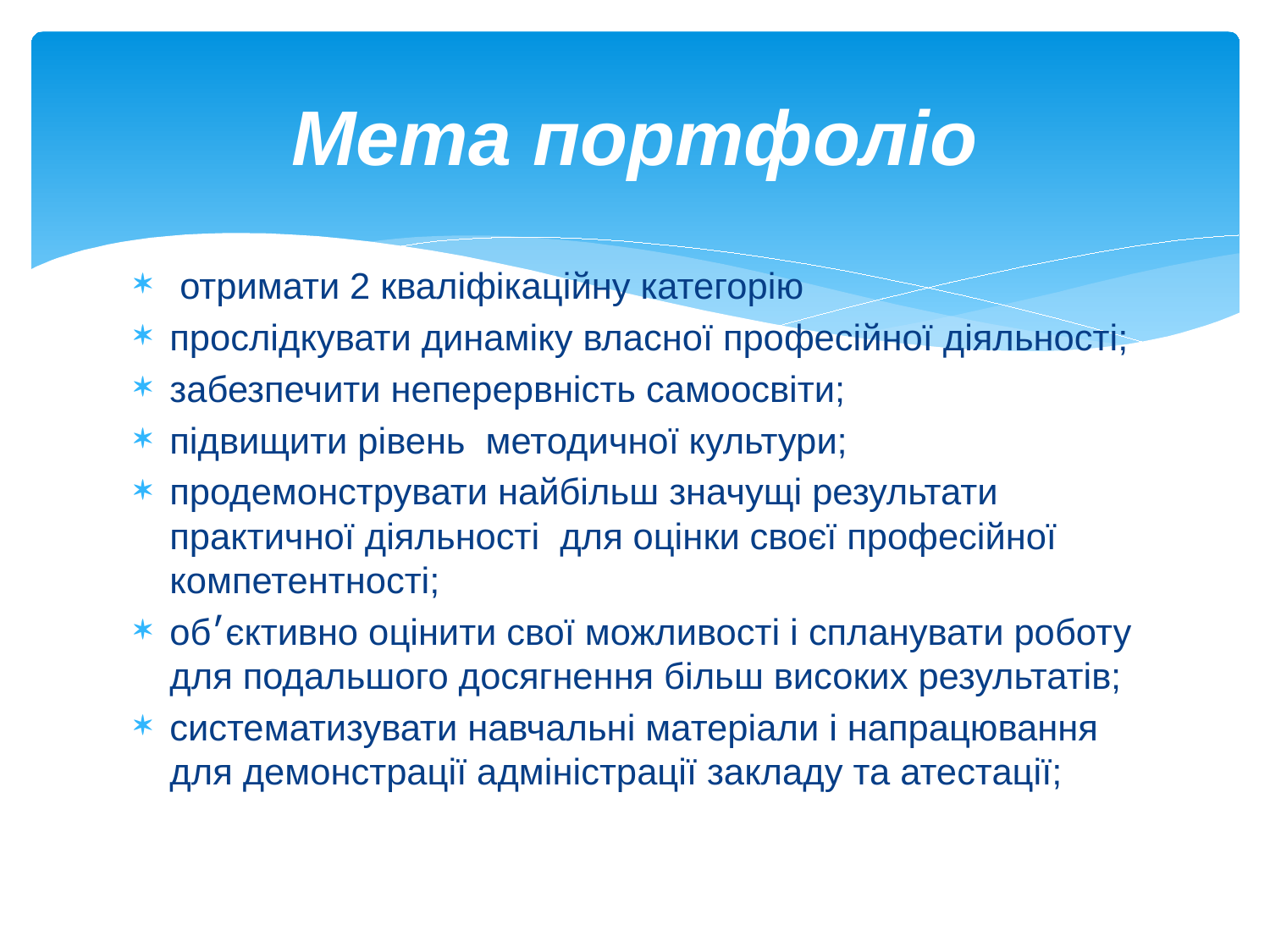

# Мета портфоліо
 отримати 2 кваліфікаційну категорію
прослідкувати динаміку власної професійної діяльності;
забезпечити неперервність самоосвіти;
підвищити рівень  методичної культури;
продемонструвати найбільш значущі результати   практичної діяльності  для оцінки своєї професійної компетентності;
об׳єктивно оцінити свої можливості і спланувати роботу для подальшого досягнення більш високих результатів;
систематизувати навчальні матеріали і напрацювання для демонстрації адміністрації закладу та атестації;